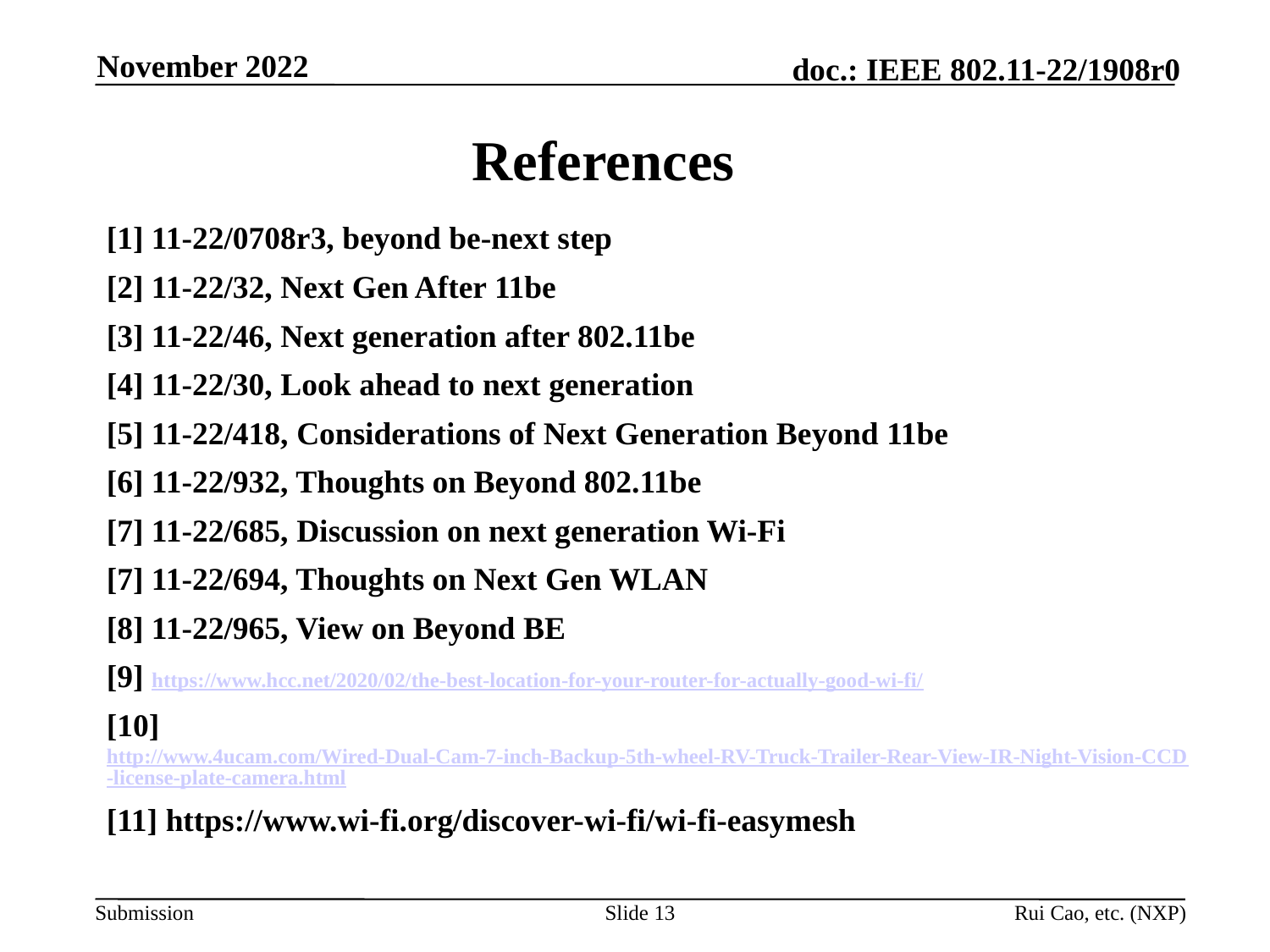

November 2022
# References
[1] 11-22/0708r3, beyond be-next step
[2] 11-22/32, Next Gen After 11be
[3] 11-22/46, Next generation after 802.11be
[4] 11-22/30, Look ahead to next generation
[5] 11-22/418, Considerations of Next Generation Beyond 11be
[6] 11-22/932, Thoughts on Beyond 802.11be
[7] 11-22/685, Discussion on next generation Wi-Fi
[7] 11-22/694, Thoughts on Next Gen WLAN
[8] 11-22/965, View on Beyond BE
[9] https://www.hcc.net/2020/02/the-best-location-for-your-router-for-actually-good-wi-fi/
[10] http://www.4ucam.com/Wired-Dual-Cam-7-inch-Backup-5th-wheel-RV-Truck-Trailer-Rear-View-IR-Night-Vision-CCD-license-plate-camera.html
[11] https://www.wi-fi.org/discover-wi-fi/wi-fi-easymesh

Slide 13
Rui Cao, etc. (NXP)